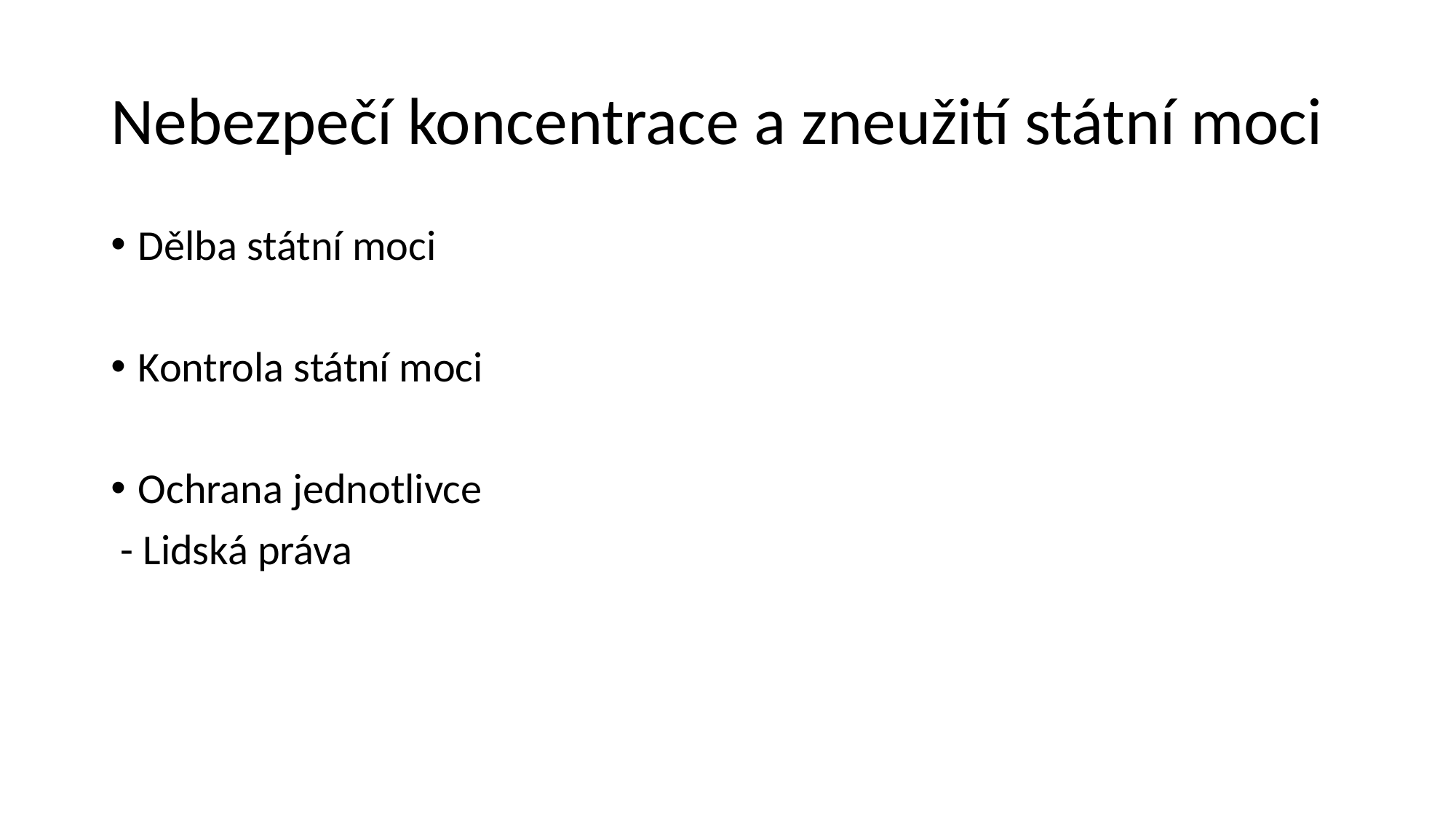

# Nebezpečí koncentrace a zneužití státní moci
Dělba státní moci

Kontrola státní moci

Ochrana jednotlivce
 - Lidská práva